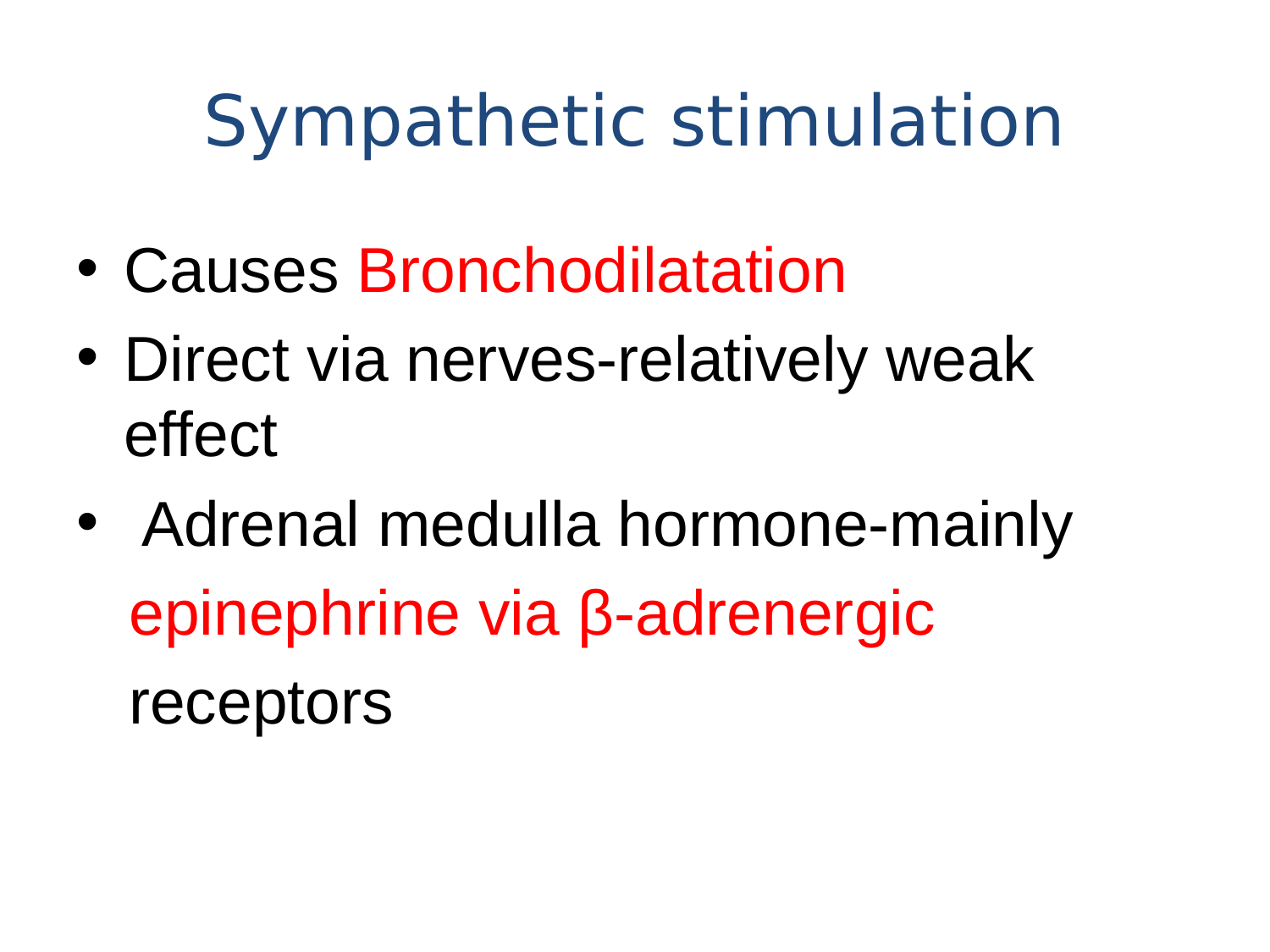

# Sympathetic stimulation
Causes Bronchodilatation
Direct via nerves-relatively weak effect
 Adrenal medulla hormone-mainly
   epinephrine via β-adrenergic
   receptors